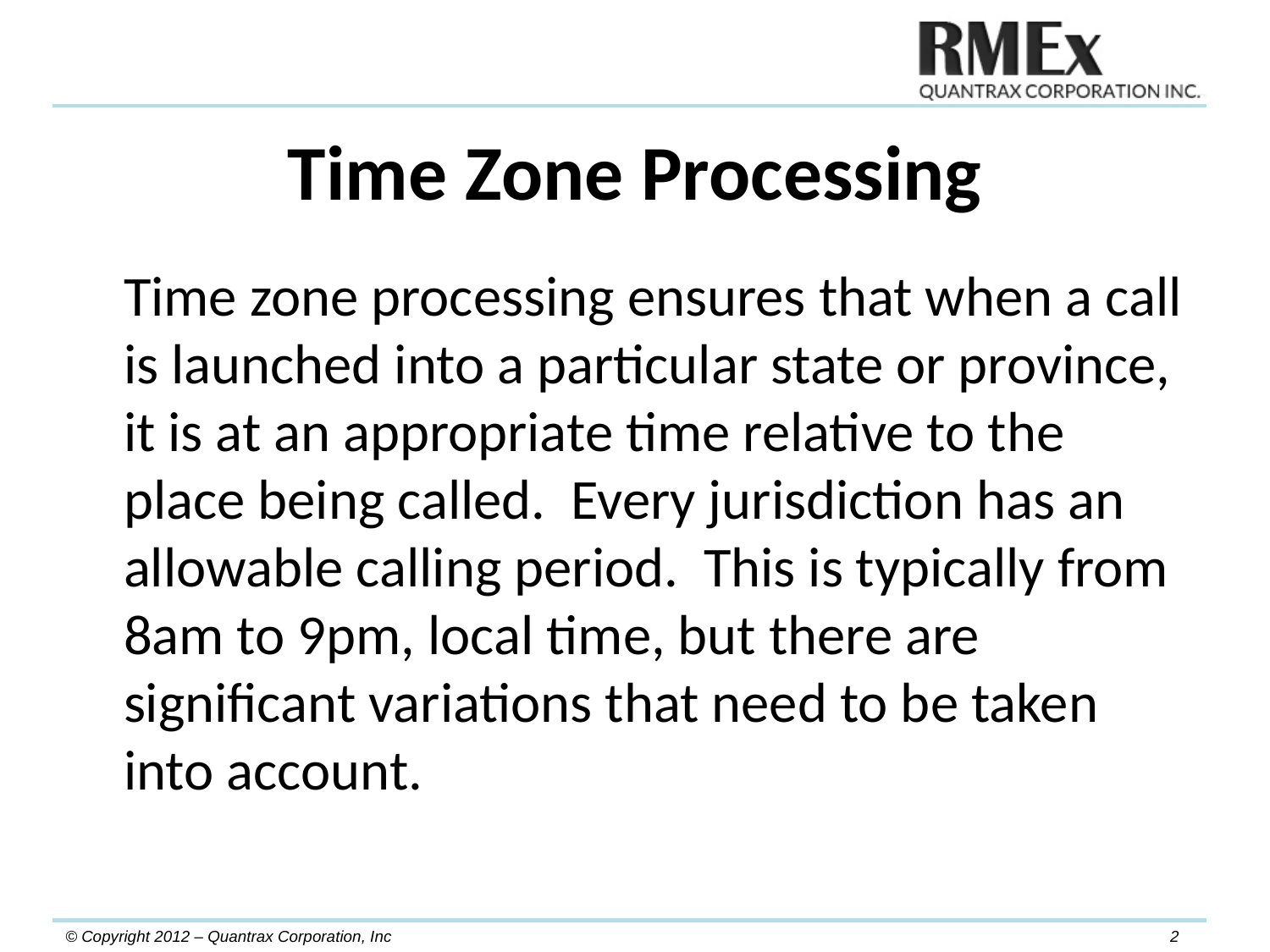

# Time Zone Processing
Time zone processing ensures that when a call is launched into a particular state or province, it is at an appropriate time relative to the place being called.  Every jurisdiction has an allowable calling period.  This is typically from 8am to 9pm, local time, but there are significant variations that need to be taken into account.